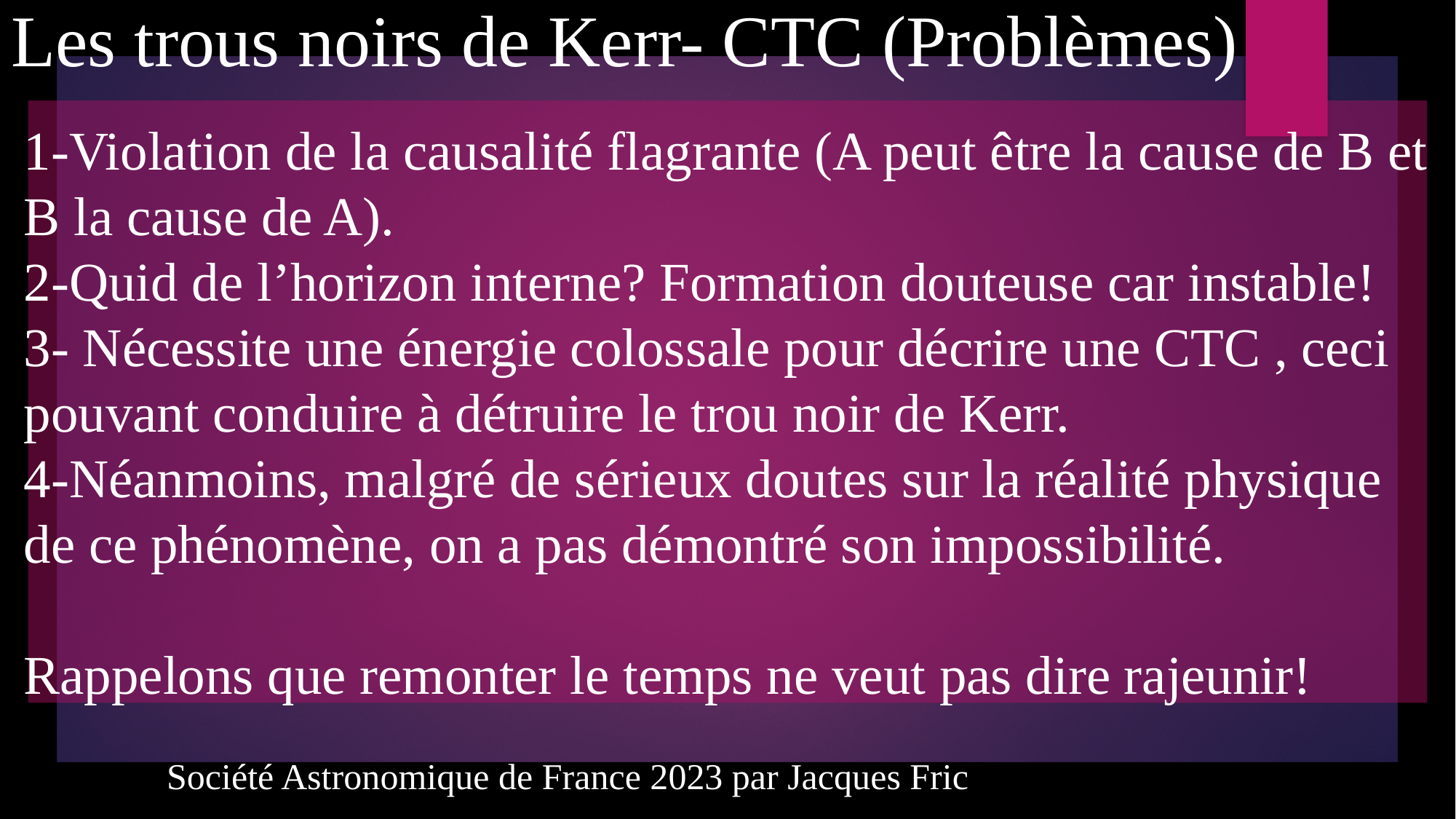

Les trous noirs de Kerr- CTC (Problèmes)
#
1-Violation de la causalité flagrante (A peut être la cause de B et B la cause de A).
2-Quid de l’horizon interne? Formation douteuse car instable!
3- Nécessite une énergie colossale pour décrire une CTC , ceci pouvant conduire à détruire le trou noir de Kerr.
4-Néanmoins, malgré de sérieux doutes sur la réalité physique de ce phénomène, on a pas démontré son impossibilité.

Rappelons que remonter le temps ne veut pas dire rajeunir!

Société Astronomique de France 2023 par Jacques Fric